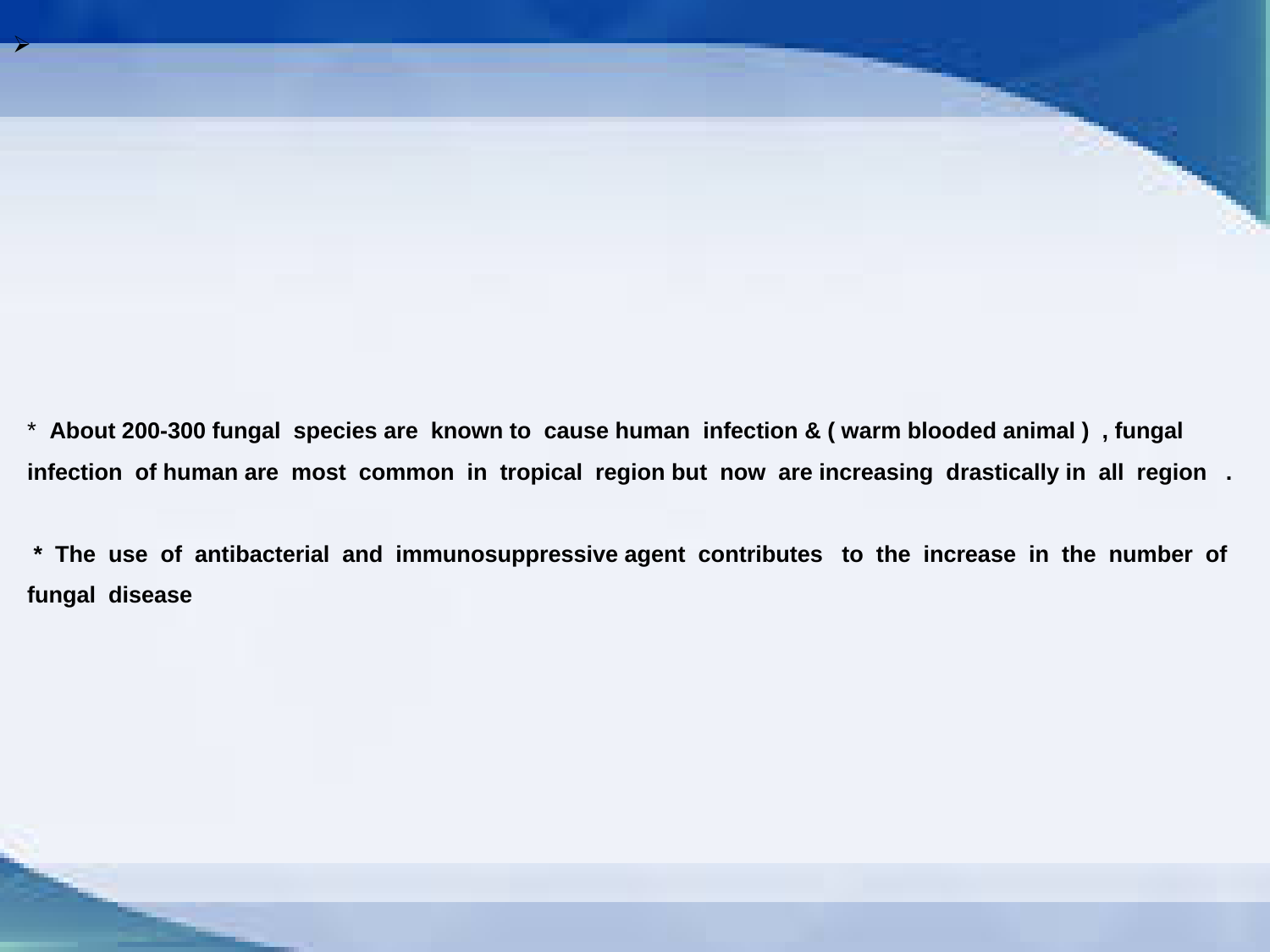

# *  About 200-300 fungal  species are  known to  cause human  infection & ( warm blooded animal )  , fungal  infection  of human are  most  common  in  tropical  region but  now  are increasing  drastically in  all  region   . *  The  use  of  antibacterial  and  immunosuppressive agent  contributes   to  the  increase  in  the  number  of  fungal  disease